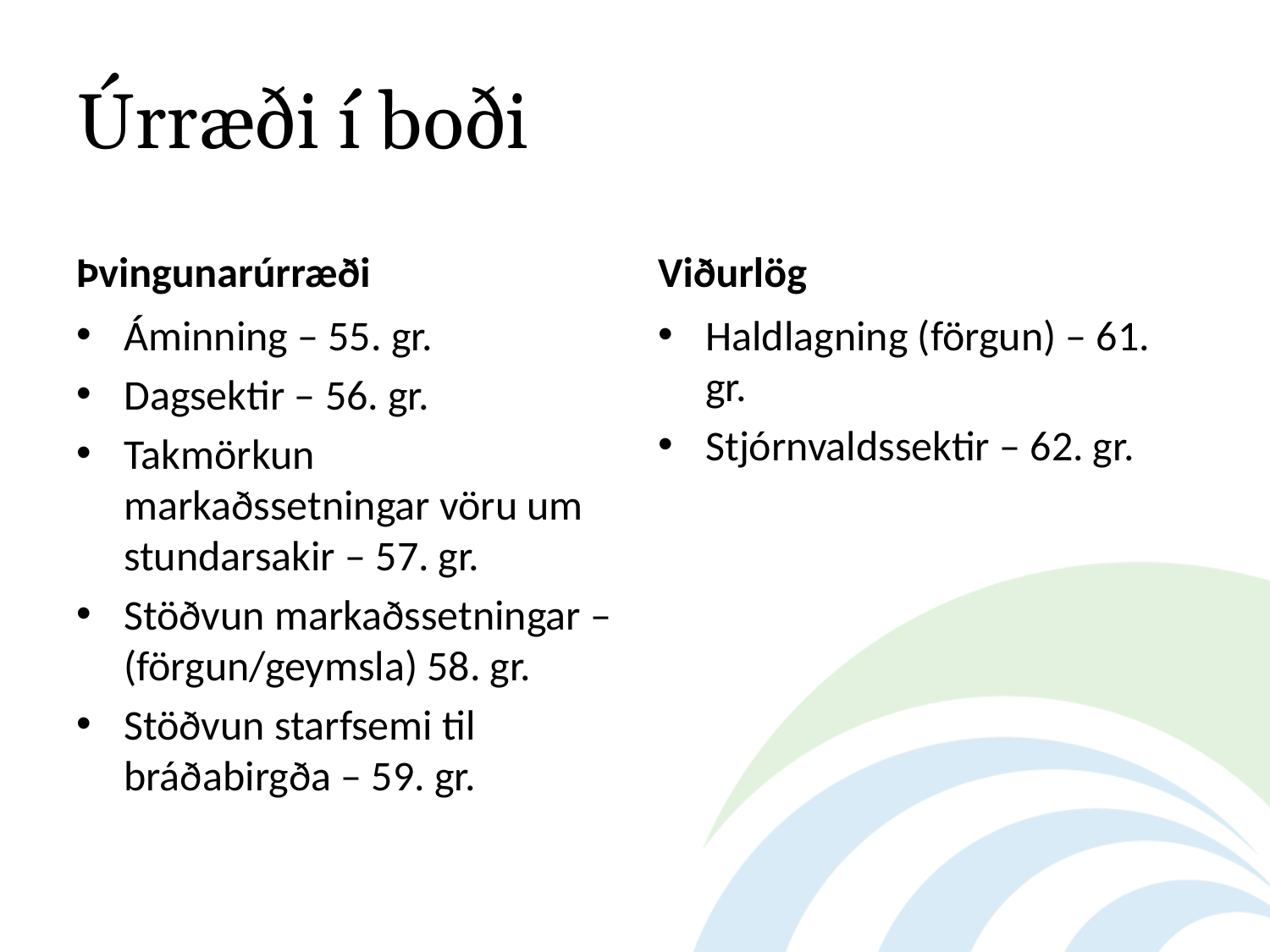

# Úrræði í boði
Þvingunarúrræði
Viðurlög
Áminning – 55. gr.
Dagsektir – 56. gr.
Takmörkun markaðssetningar vöru um stundarsakir – 57. gr.
Stöðvun markaðssetningar – (förgun/geymsla) 58. gr.
Stöðvun starfsemi til bráðabirgða – 59. gr.

Haldlagning (förgun) – 61. gr.
Stjórnvaldssektir – 62. gr.